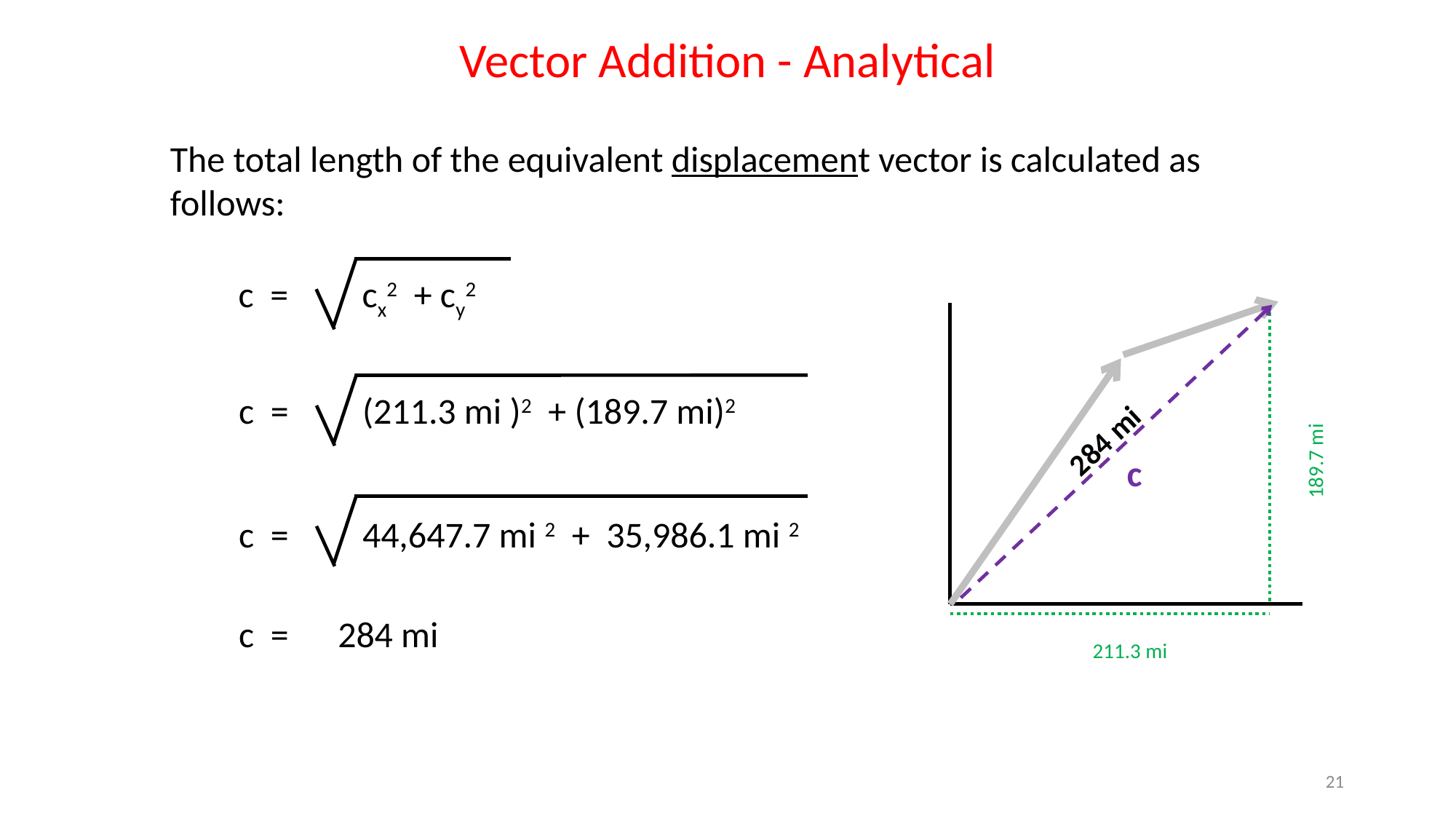

Vector Addition - Analytical
The total length of the equivalent displacement vector is calculated as follows:
   c  =         cx2  + cy2
189.7 mi
c
211.3 mi
   c  =         (211.3 mi )2  + (189.7 mi)2
284 mi
   c  =         44,647.7 mi 2  +  35,986.1 mi 2
   c  =      284 mi
21